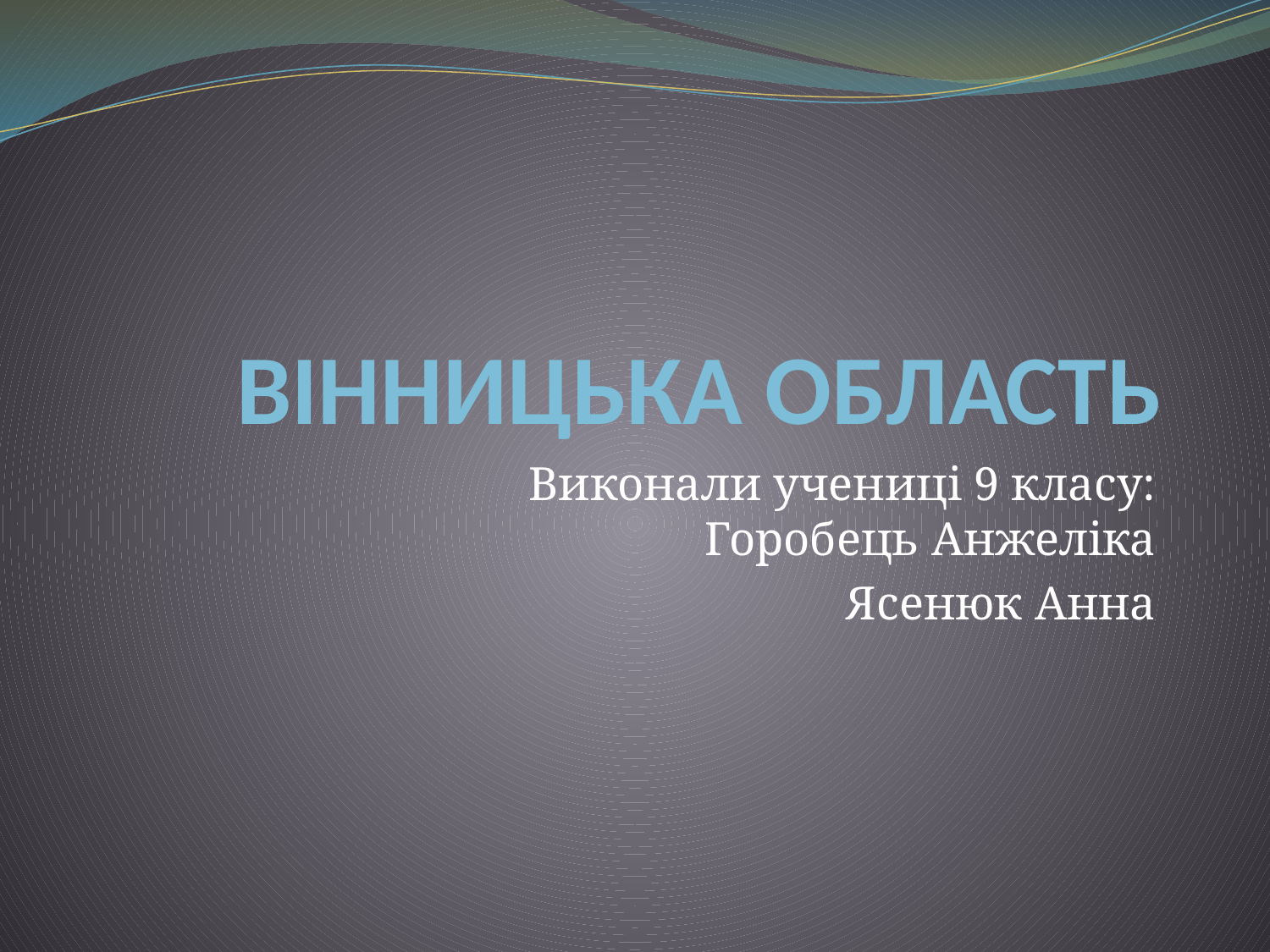

# ВІННИЦЬКА ОБЛАСТЬ
Виконали учениці 9 класу:
Горобець Анжеліка
Ясенюк Анна